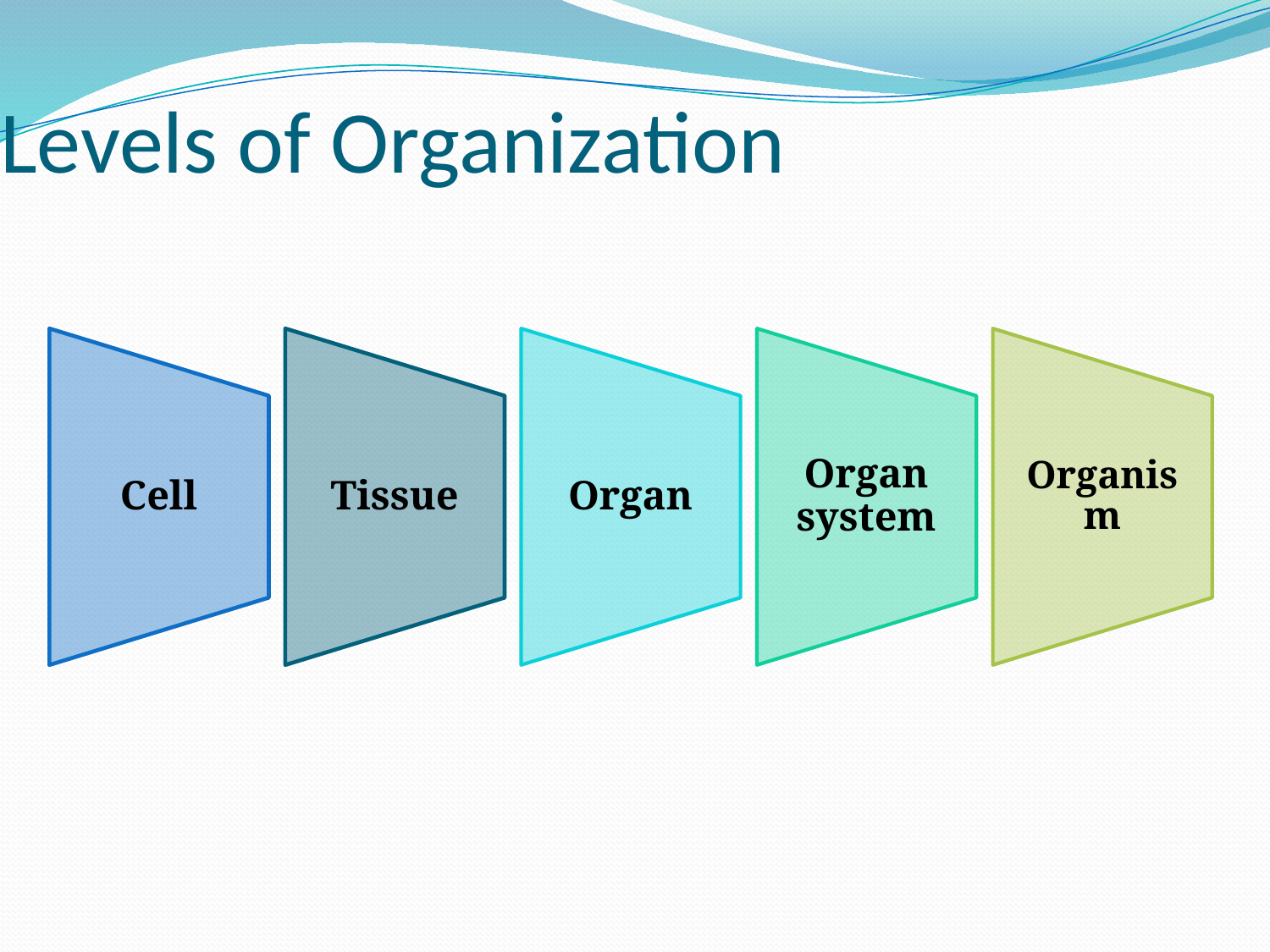

# Levels of Organization
Cell
Tissue
Organ
Organ system
Organism